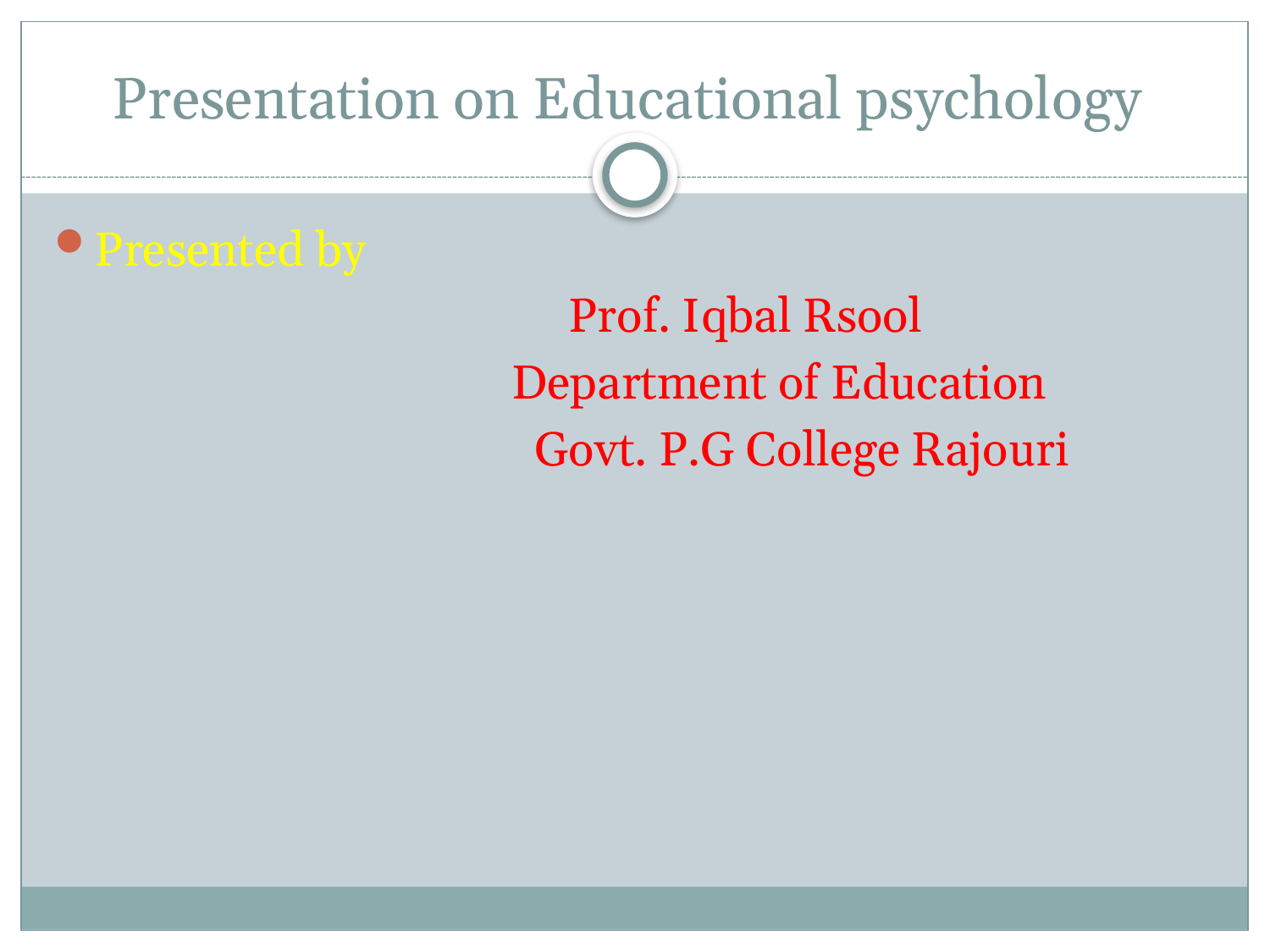

# Presentation on Educational psychology
Presented by
                                             Prof. Iqbal Rsool
                                        Department of Education
                                          Govt. P.G College Rajouri